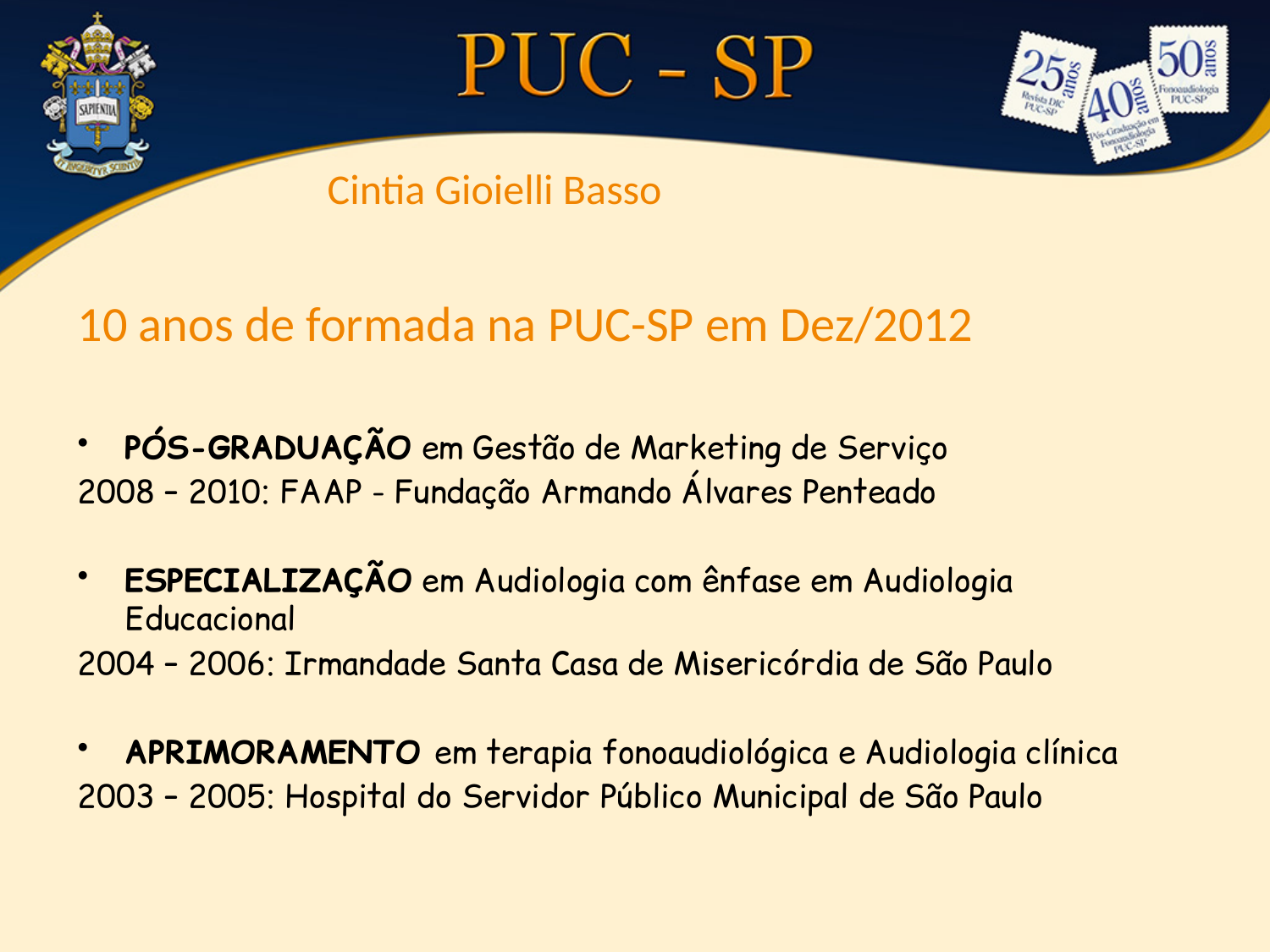

Cintia Gioielli Basso
10 anos de formada na PUC-SP em Dez/2012

PÓS-GRADUAÇÃO em Gestão de Marketing de Serviço
2008 – 2010: FAAP - Fundação Armando Álvares Penteado

ESPECIALIZAÇÃO em Audiologia com ênfase em Audiologia Educacional
2004 – 2006: Irmandade Santa Casa de Misericórdia de São Paulo

APRIMORAMENTO em terapia fonoaudiológica e Audiologia clínica
2003 – 2005: Hospital do Servidor Público Municipal de São Paulo